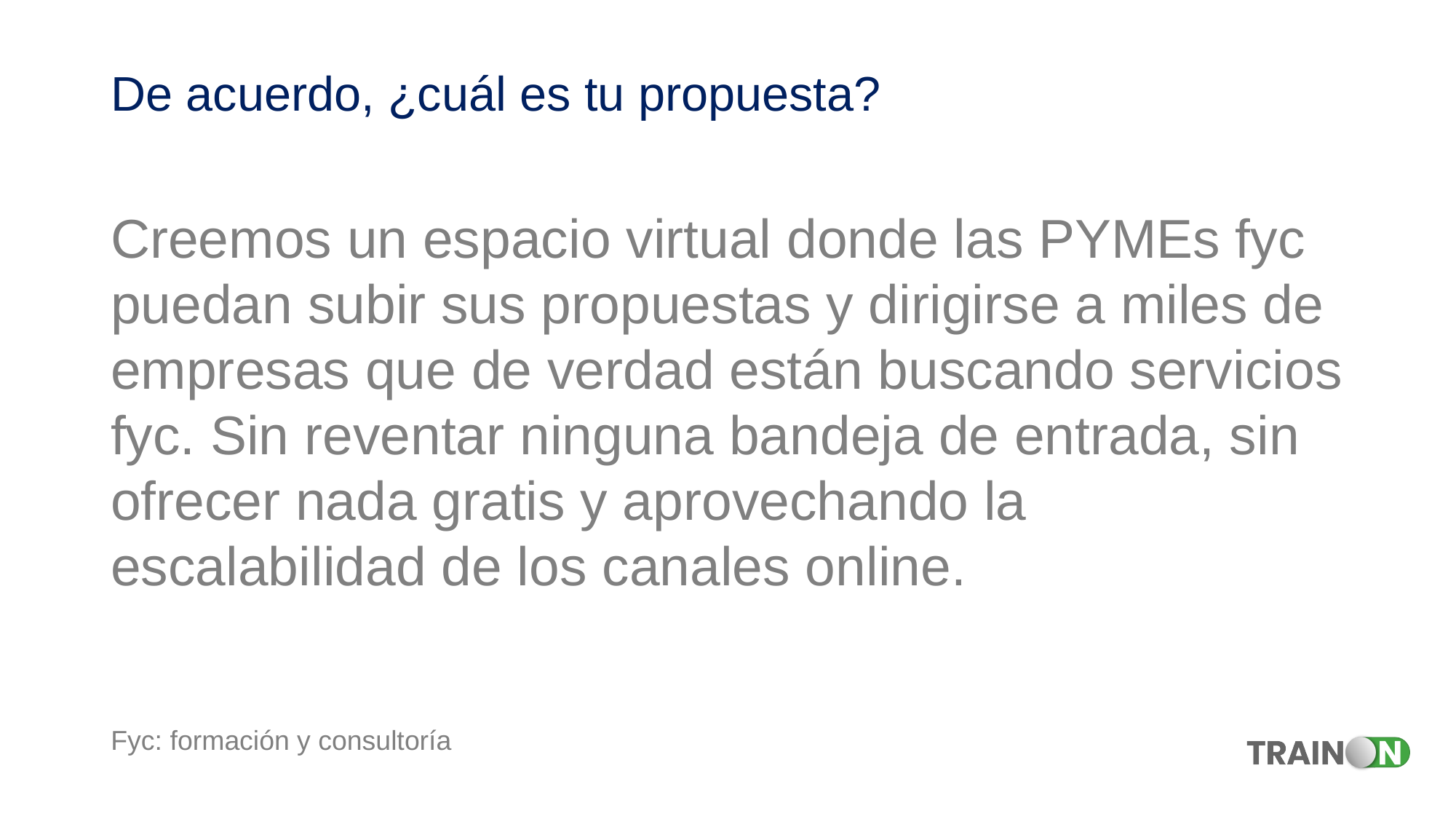

De acuerdo, ¿cuál es tu propuesta?
Creemos un espacio virtual donde las PYMEs fyc puedan subir sus propuestas y dirigirse a miles de empresas que de verdad están buscando servicios fyc. Sin reventar ninguna bandeja de entrada, sin ofrecer nada gratis y aprovechando la escalabilidad de los canales online.
Fyc: formación y consultoría